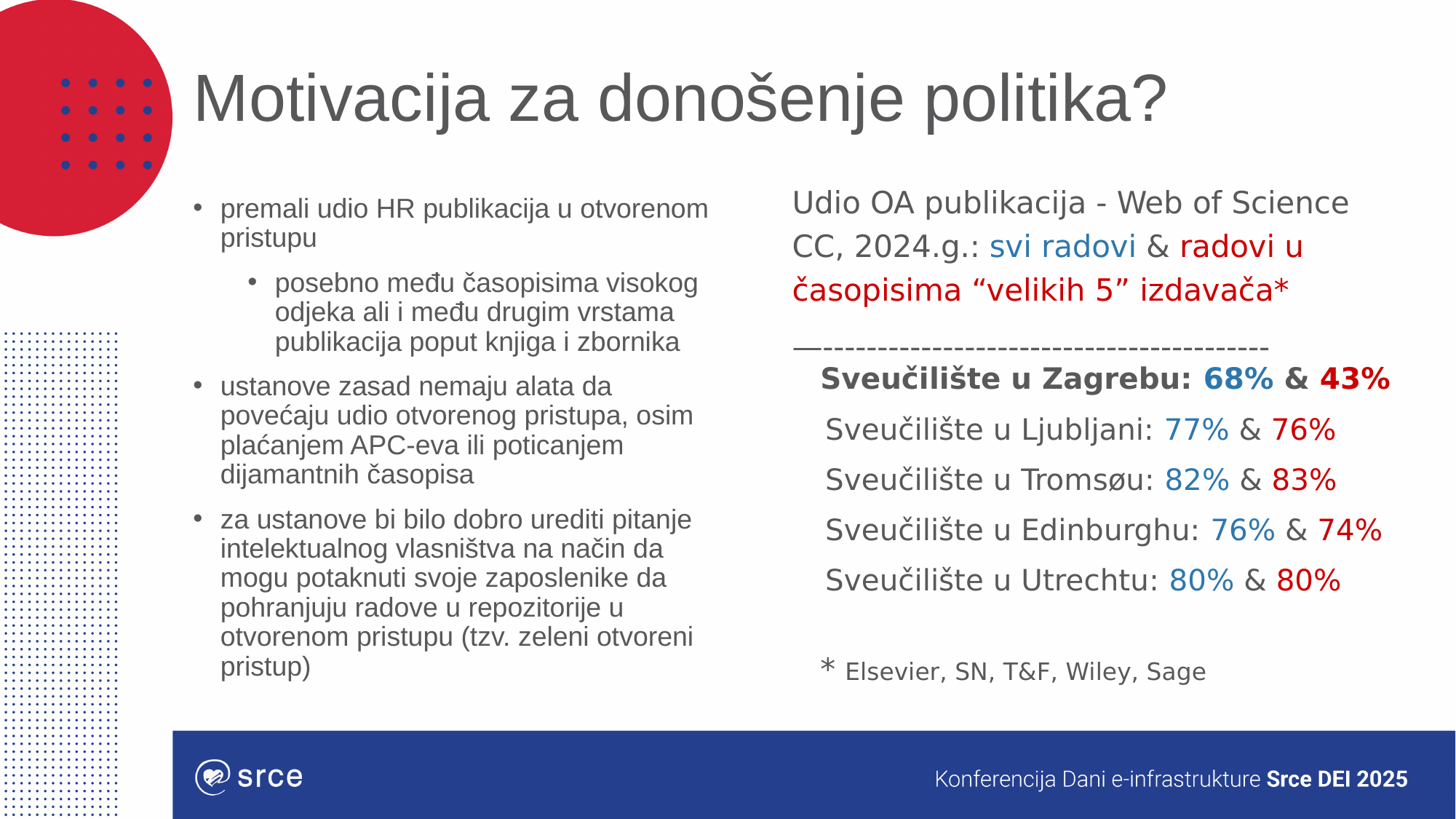

# Motivacija za donošenje politika?
Udio OA publikacija - Web of Science CC, 2024.g.: svi radovi & radovi u časopisima “velikih 5” izdavača*
—----------------------------------------- Sveučilište u Zagrebu: 68% & 43%
Sveučilište u Ljubljani: 77% & 76%
Sveučilište u Tromsøu: 82% & 83%
Sveučilište u Edinburghu: 76% & 74%
Sveučilište u Utrechtu: 80% & 80%
* Elsevier, SN, T&F, Wiley, Sage

premali udio HR publikacija u otvorenom pristupu
posebno među časopisima visokog odjeka ali i među drugim vrstama publikacija poput knjiga i zbornika
ustanove zasad nemaju alata da povećaju udio otvorenog pristupa, osim plaćanjem APC-eva ili poticanjem dijamantnih časopisa
za ustanove bi bilo dobro urediti pitanje intelektualnog vlasništva na način da mogu potaknuti svoje zaposlenike da pohranjuju radove u repozitorije u otvorenom pristupu (tzv. zeleni otvoreni pristup)